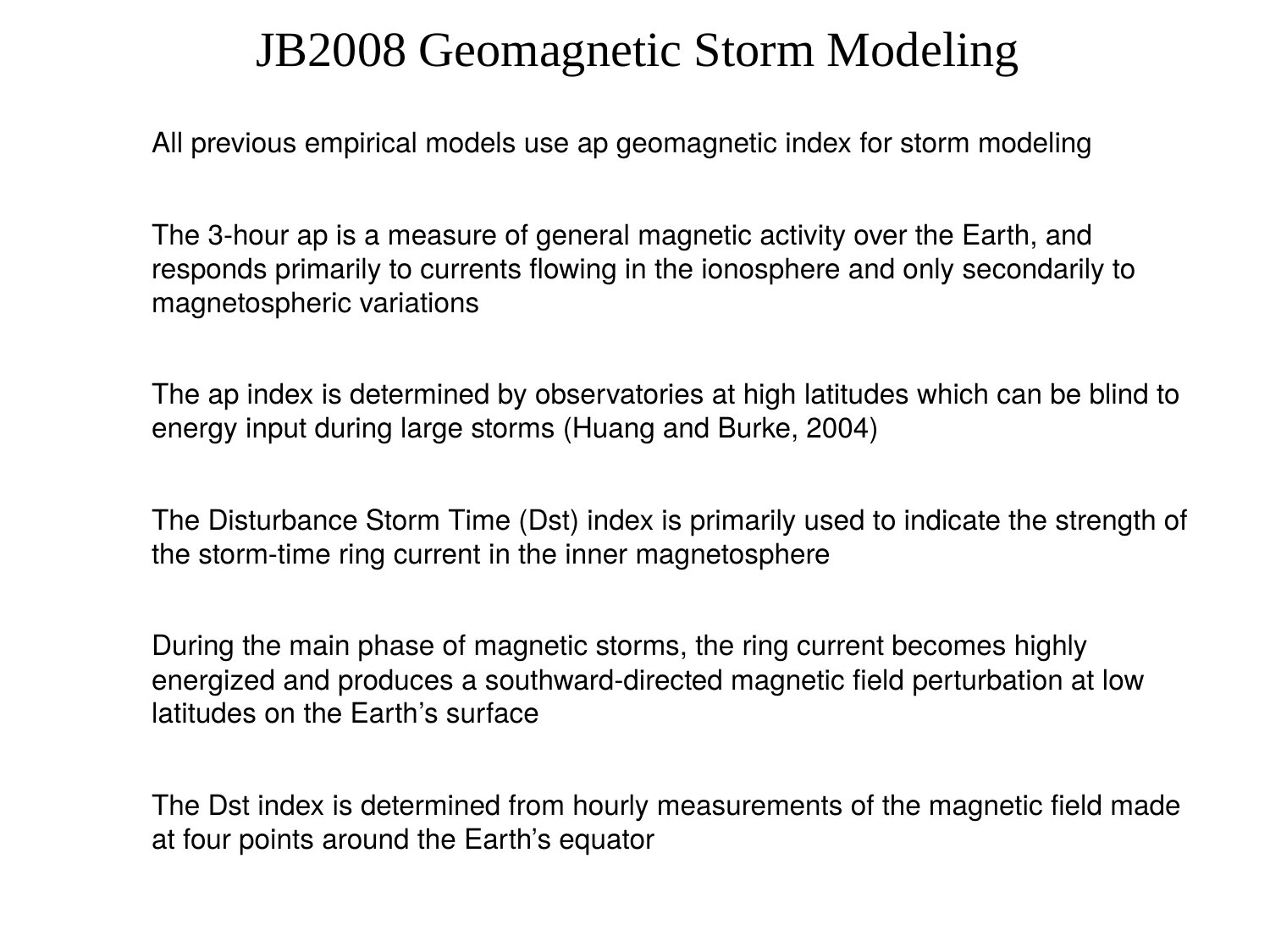

# JB2008 Geomagnetic Storm Modeling
All previous empirical models use ap geomagnetic index for storm modeling
The 3-hour ap is a measure of general magnetic activity over the Earth, and responds primarily to currents flowing in the ionosphere and only secondarily to magnetospheric variations
The ap index is determined by observatories at high latitudes which can be blind to energy input during large storms (Huang and Burke, 2004)
The Disturbance Storm Time (Dst) index is primarily used to indicate the strength of the storm-time ring current in the inner magnetosphere
During the main phase of magnetic storms, the ring current becomes highly energized and produces a southward-directed magnetic field perturbation at low latitudes on the Earth’s surface
The Dst index is determined from hourly measurements of the magnetic field made at four points around the Earth’s equator